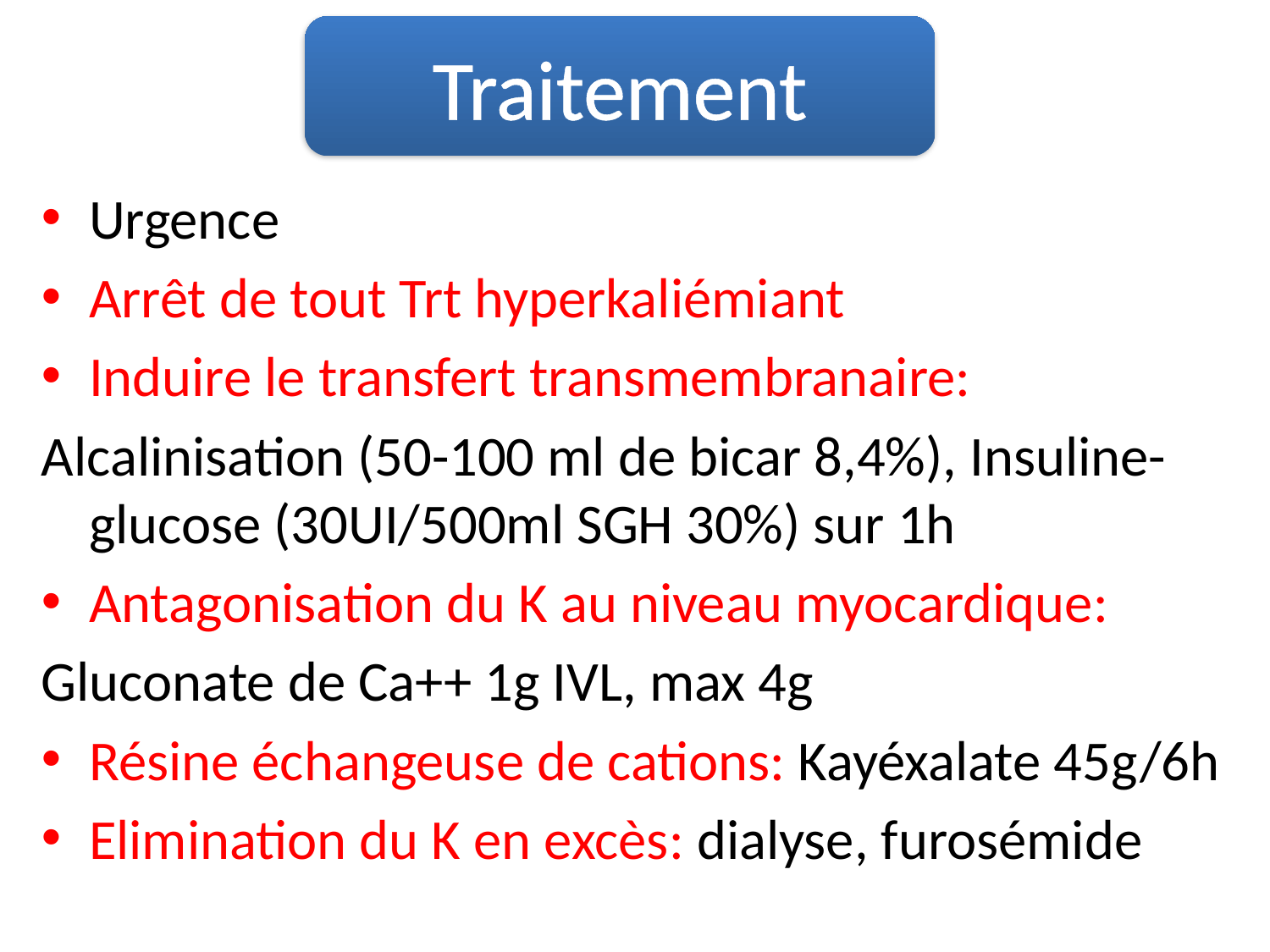

Traitement
Urgence
Arrêt de tout Trt hyperkaliémiant
Induire le transfert transmembranaire:
Alcalinisation (50-100 ml de bicar 8,4%), Insuline-glucose (30UI/500ml SGH 30%) sur 1h
Antagonisation du K au niveau myocardique:
Gluconate de Ca++ 1g IVL, max 4g
Résine échangeuse de cations: Kayéxalate 45g/6h
Elimination du K en excès: dialyse, furosémide